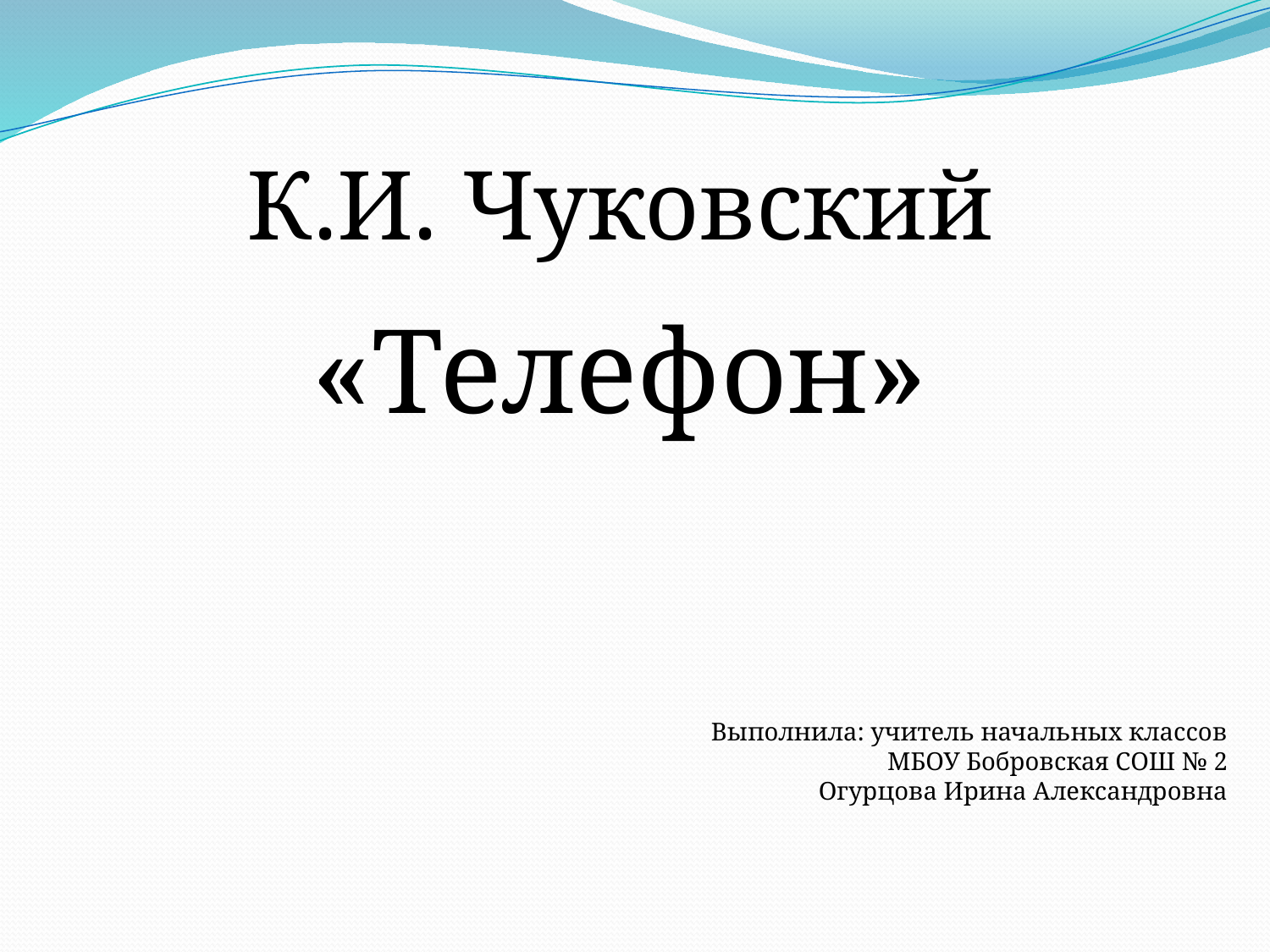

К.И. Чуковский

«Телефон»

Выполнила: учитель начальных классов
МБОУ Бобровская СОШ № 2
Огурцова Ирина Александровна